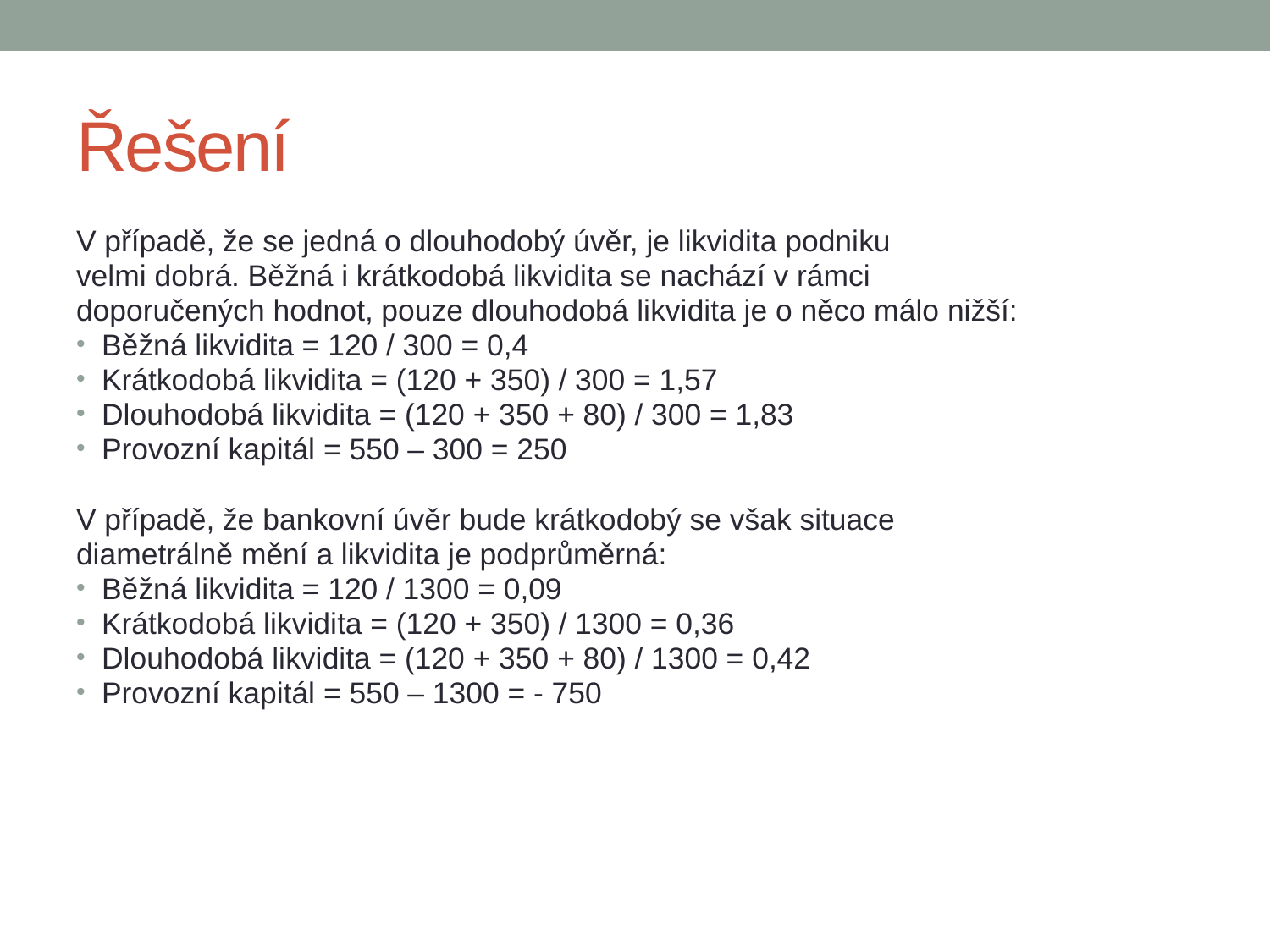

# Řešení
V případě, že se jedná o dlouhodobý úvěr, je likvidita podniku
velmi dobrá. Běžná i krátkodobá likvidita se nachází v rámci
doporučených hodnot, pouze dlouhodobá likvidita je o něco málo nižší:
Běžná likvidita = 120 / 300 = 0,4
Krátkodobá likvidita = (120 + 350) / 300 = 1,57
Dlouhodobá likvidita = (120 + 350 + 80) / 300 = 1,83
Provozní kapitál = 550 – 300 = 250

V případě, že bankovní úvěr bude krátkodobý se však situace
diametrálně mění a likvidita je podprůměrná:
Běžná likvidita = 120 / 1300 = 0,09
Krátkodobá likvidita = (120 + 350) / 1300 = 0,36
Dlouhodobá likvidita = (120 + 350 + 80) / 1300 = 0,42
Provozní kapitál = 550 – 1300 = - 750